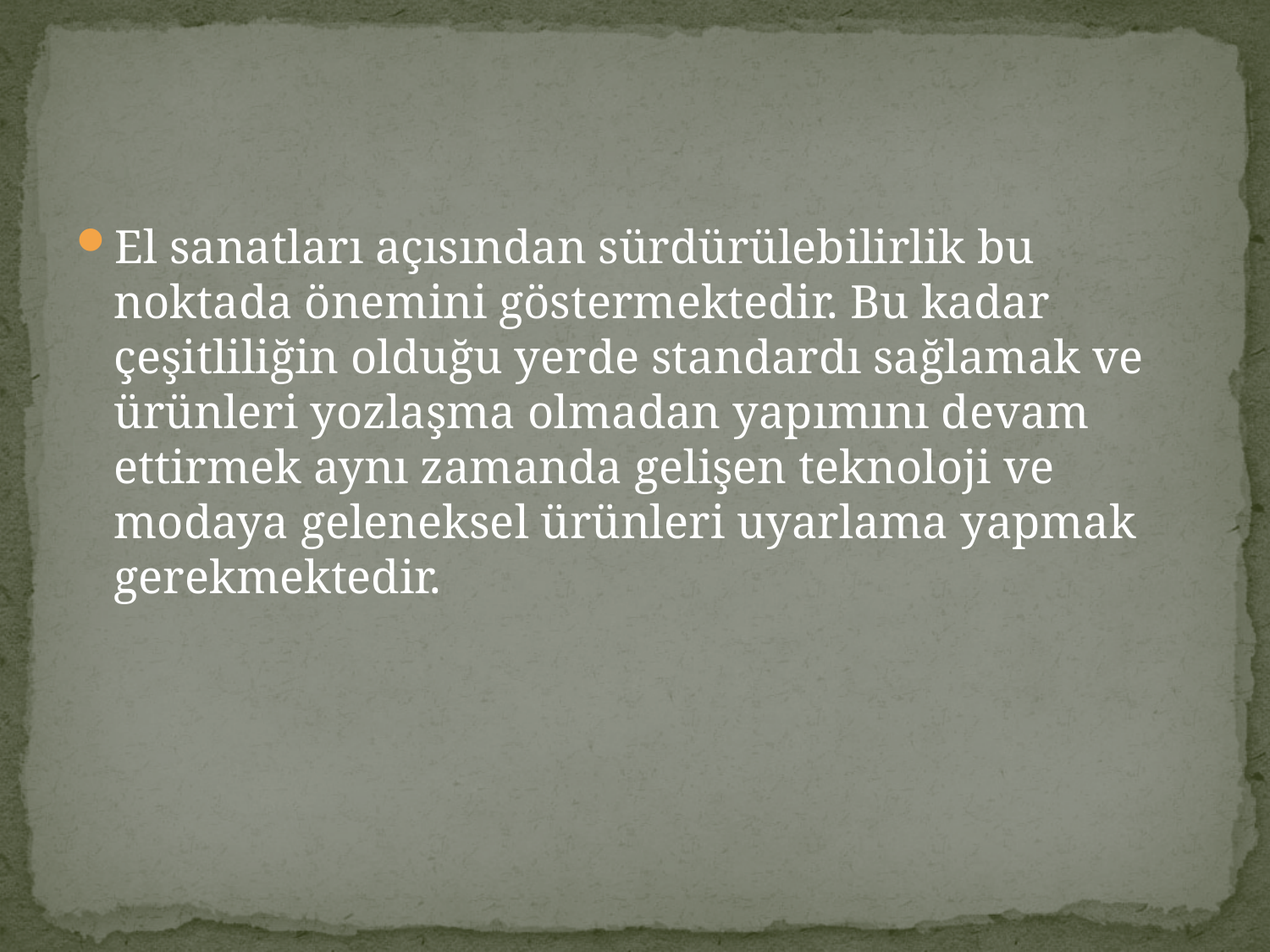

#
El sanatları açısından sürdürülebilirlik bu noktada önemini göstermektedir. Bu kadar çeşitliliğin olduğu yerde standardı sağlamak ve ürünleri yozlaşma olmadan yapımını devam ettirmek aynı zamanda gelişen teknoloji ve modaya geleneksel ürünleri uyarlama yapmak gerekmektedir.